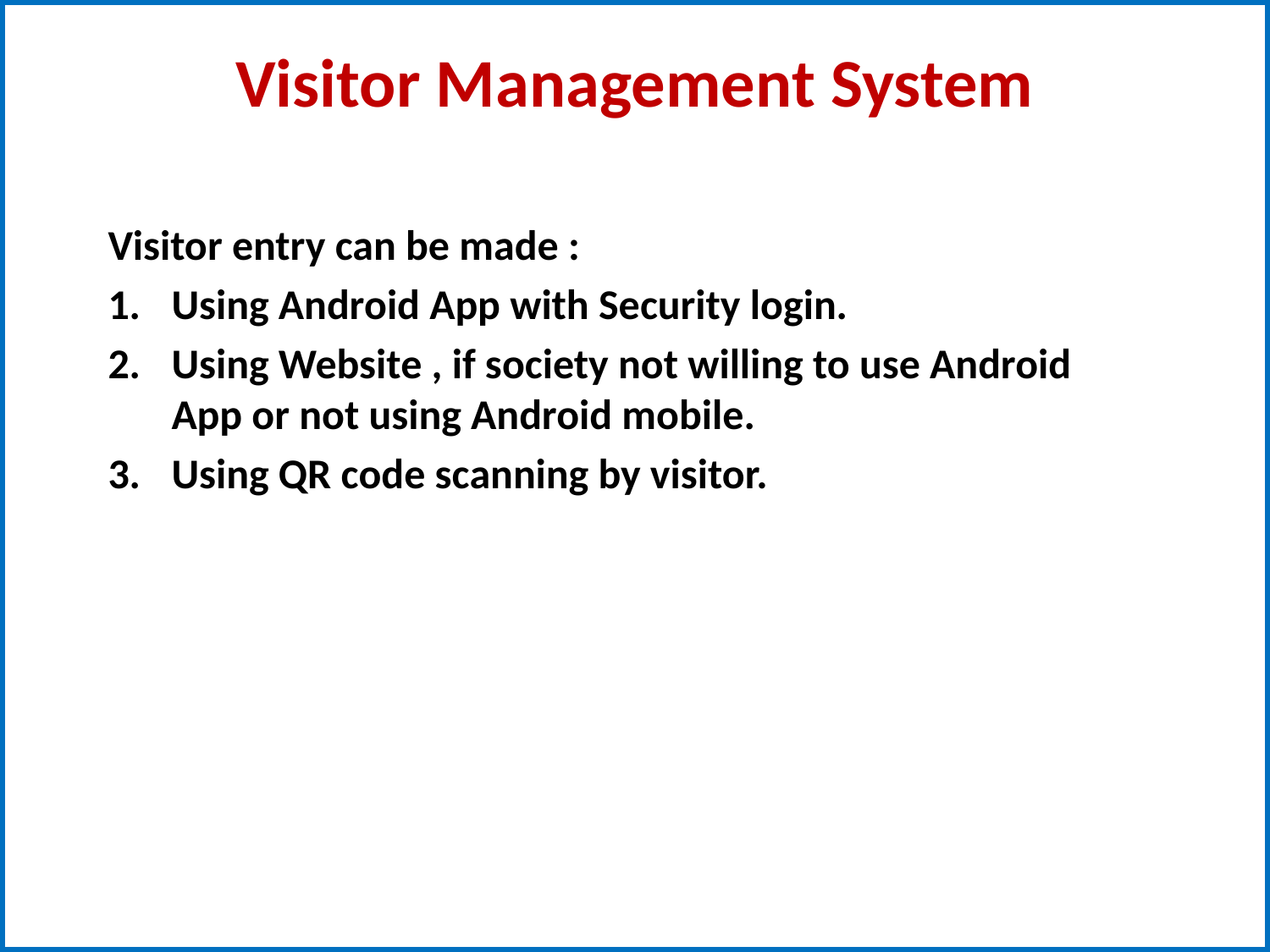

# Visitor Management System
Visitor entry can be made :
Using Android App with Security login.
Using Website , if society not willing to use Android App or not using Android mobile.
Using QR code scanning by visitor.